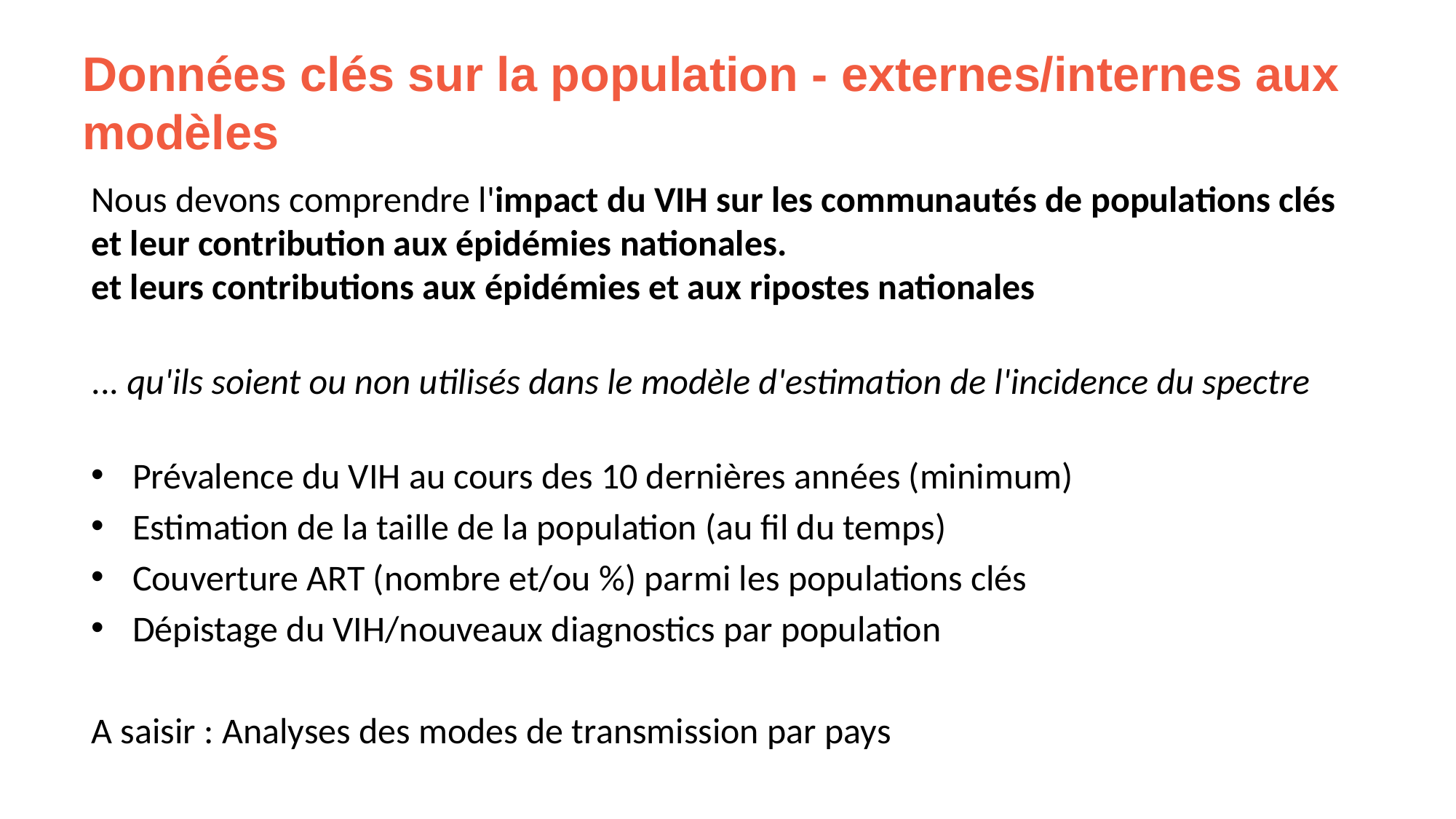

# Données clés sur la population - externes/internes aux modèles
Nous devons comprendre l'impact du VIH sur les communautés de populations clés et leur contribution aux épidémies nationales.
et leurs contributions aux épidémies et aux ripostes nationales
... qu'ils soient ou non utilisés dans le modèle d'estimation de l'incidence du spectre
Prévalence du VIH au cours des 10 dernières années (minimum)
Estimation de la taille de la population (au fil du temps)
Couverture ART (nombre et/ou %) parmi les populations clés
Dépistage du VIH/nouveaux diagnostics par population

A saisir : Analyses des modes de transmission par pays